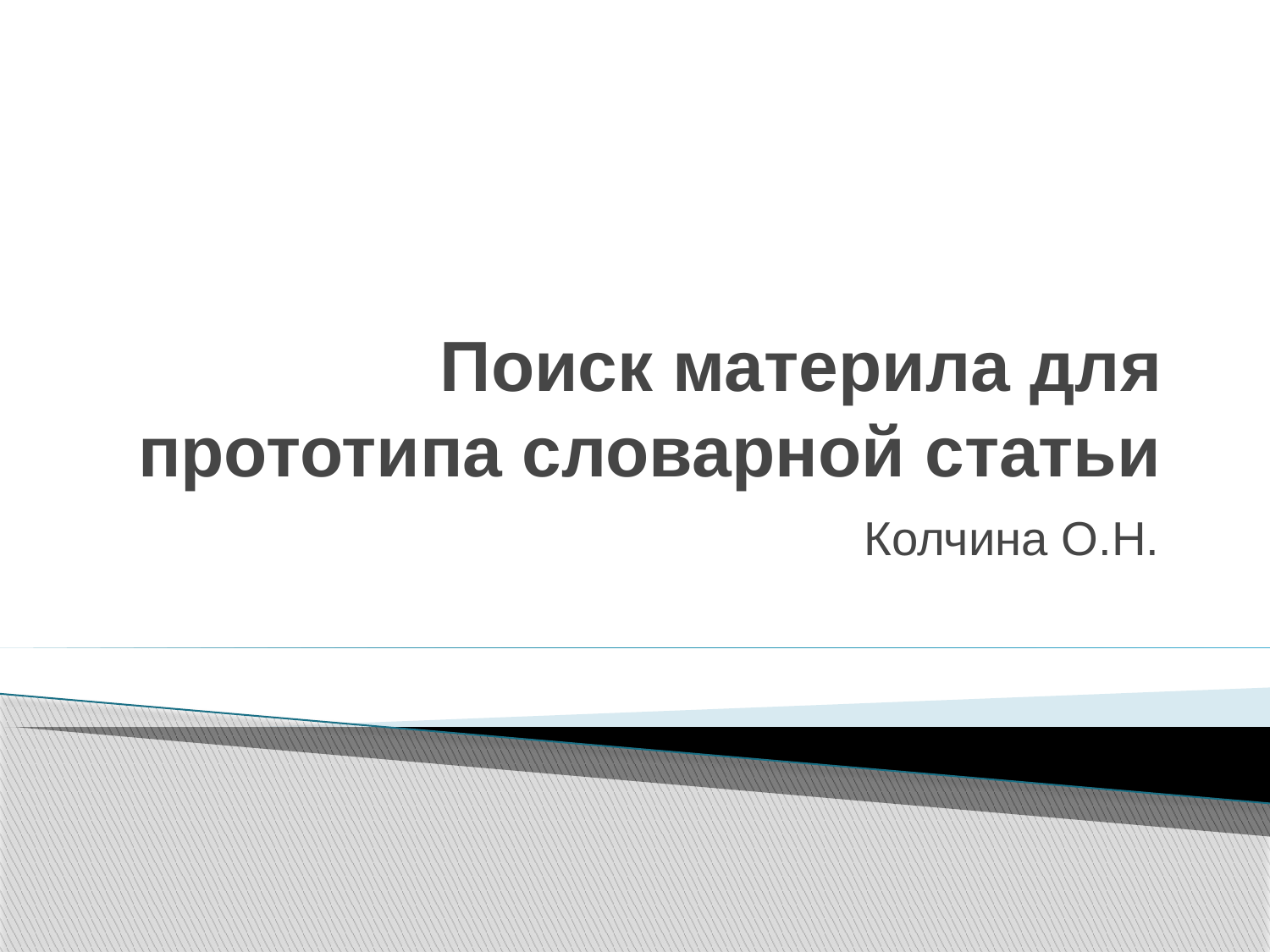

# Поиск материла для прототипа словарной статьи
Колчина О.Н.